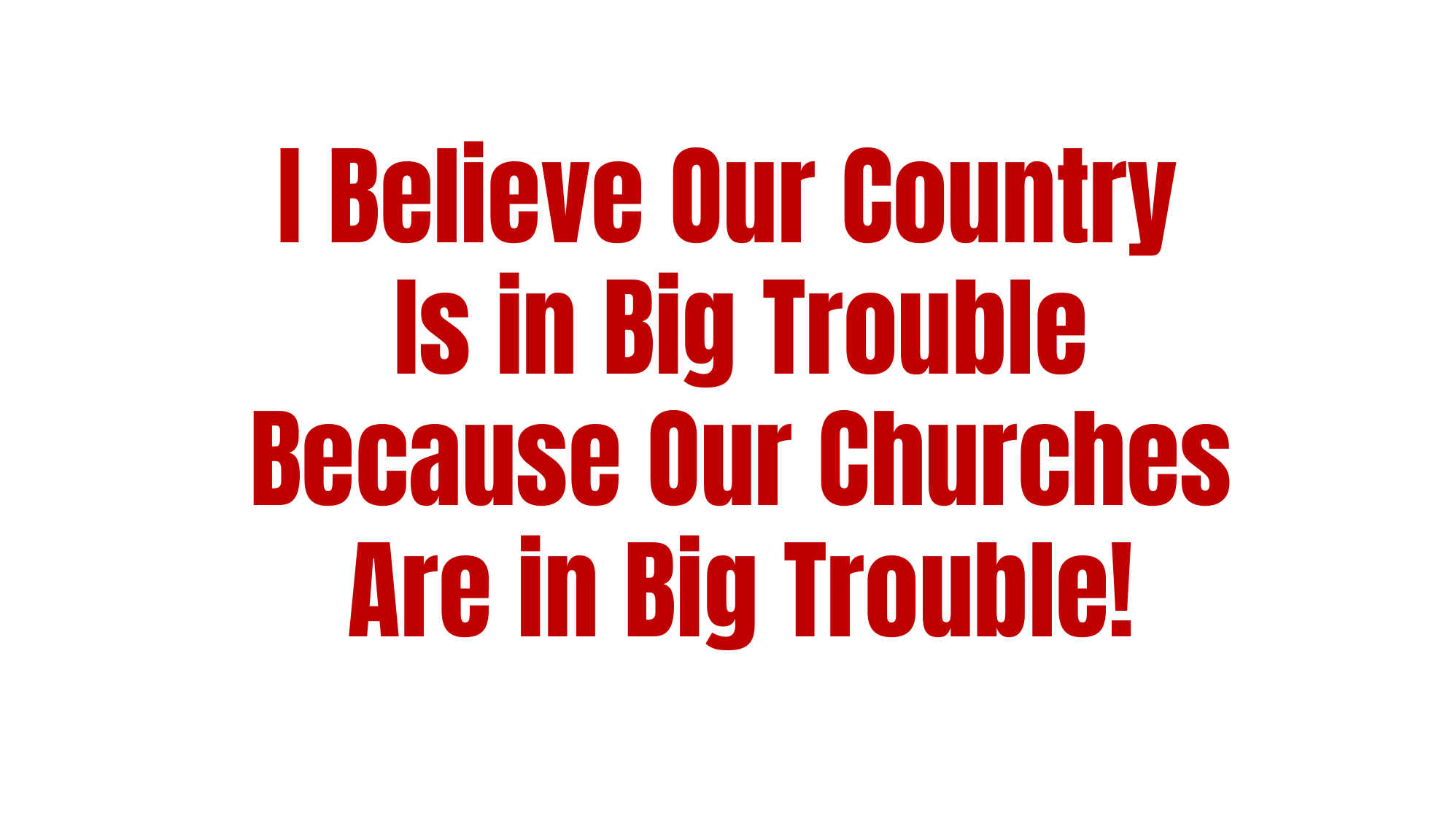

I Believe Our Country
Is in Big Trouble
Because Our Churches
Are in Big Trouble!